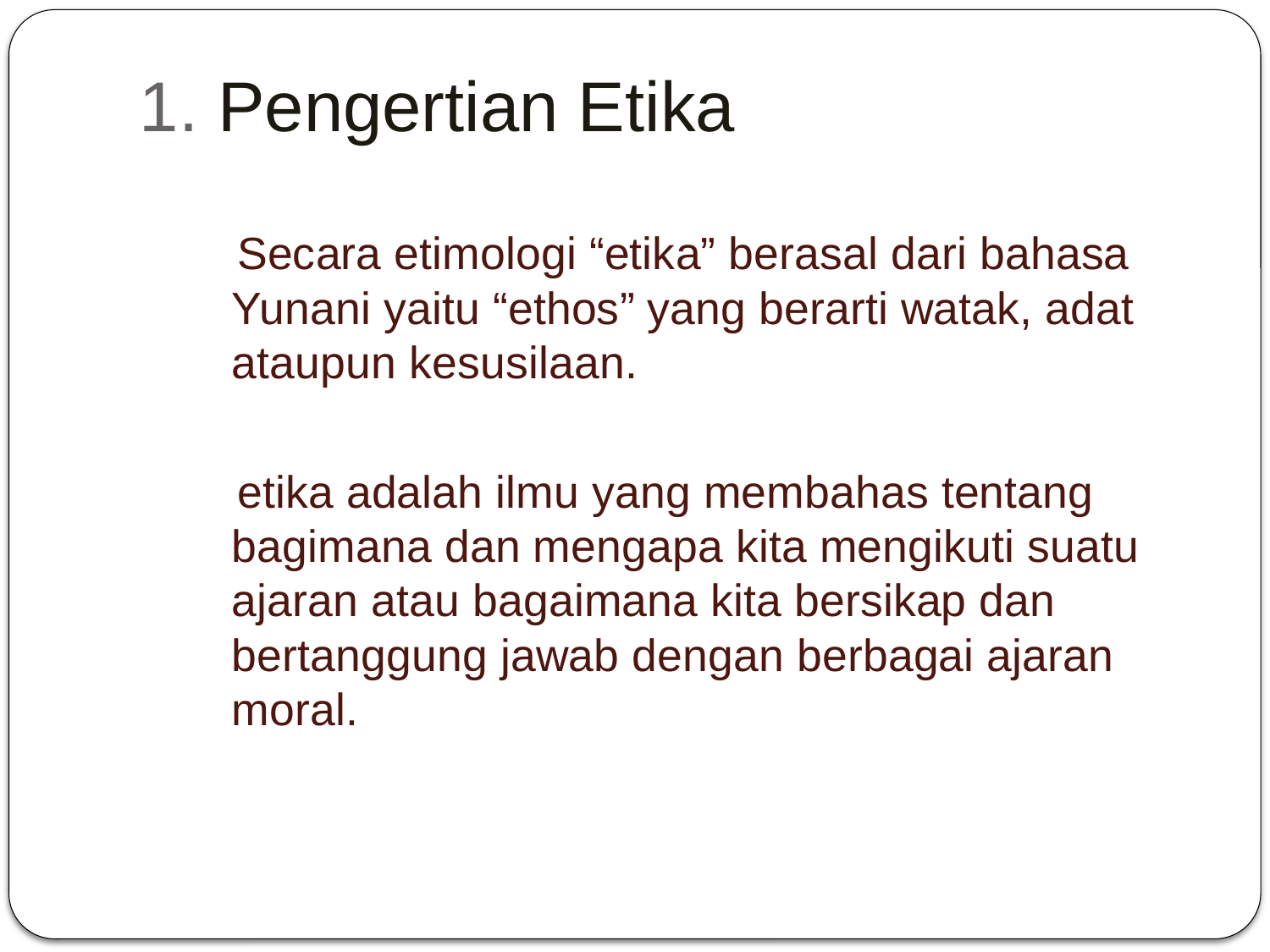

# 1. Pengertian Etika
      Secara etimologi “etika” berasal dari bahasa Yunani yaitu “ethos” yang berarti watak, adat ataupun kesusilaan.

      etika adalah ilmu yang membahas tentang bagimana dan mengapa kita mengikuti suatu ajaran atau bagaimana kita bersikap dan bertanggung jawab dengan berbagai ajaran moral.